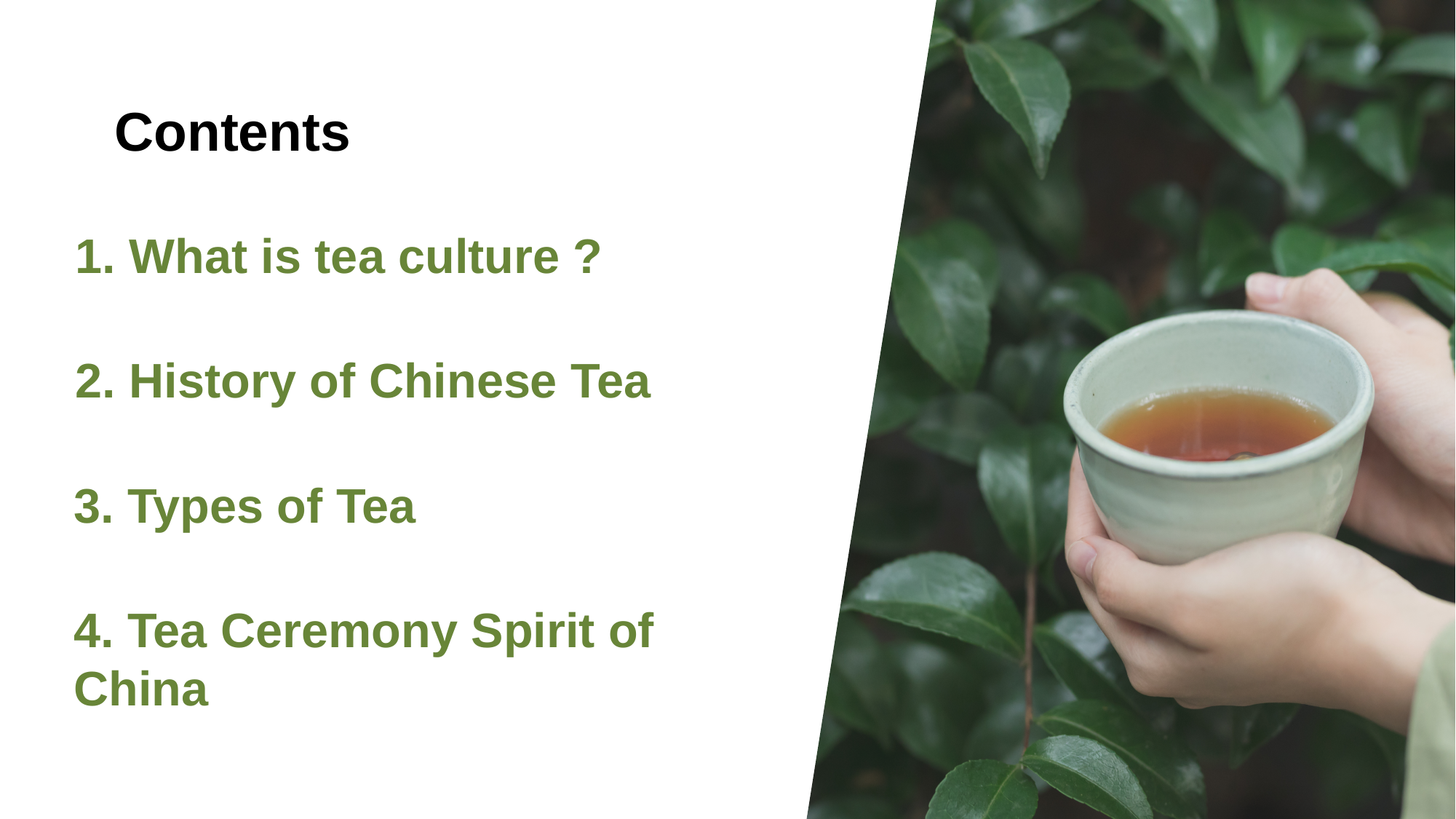

Contents
1. What is tea culture ?
2. History of Chinese Tea
3. Types of Tea
4. Tea Ceremony Spirit of China